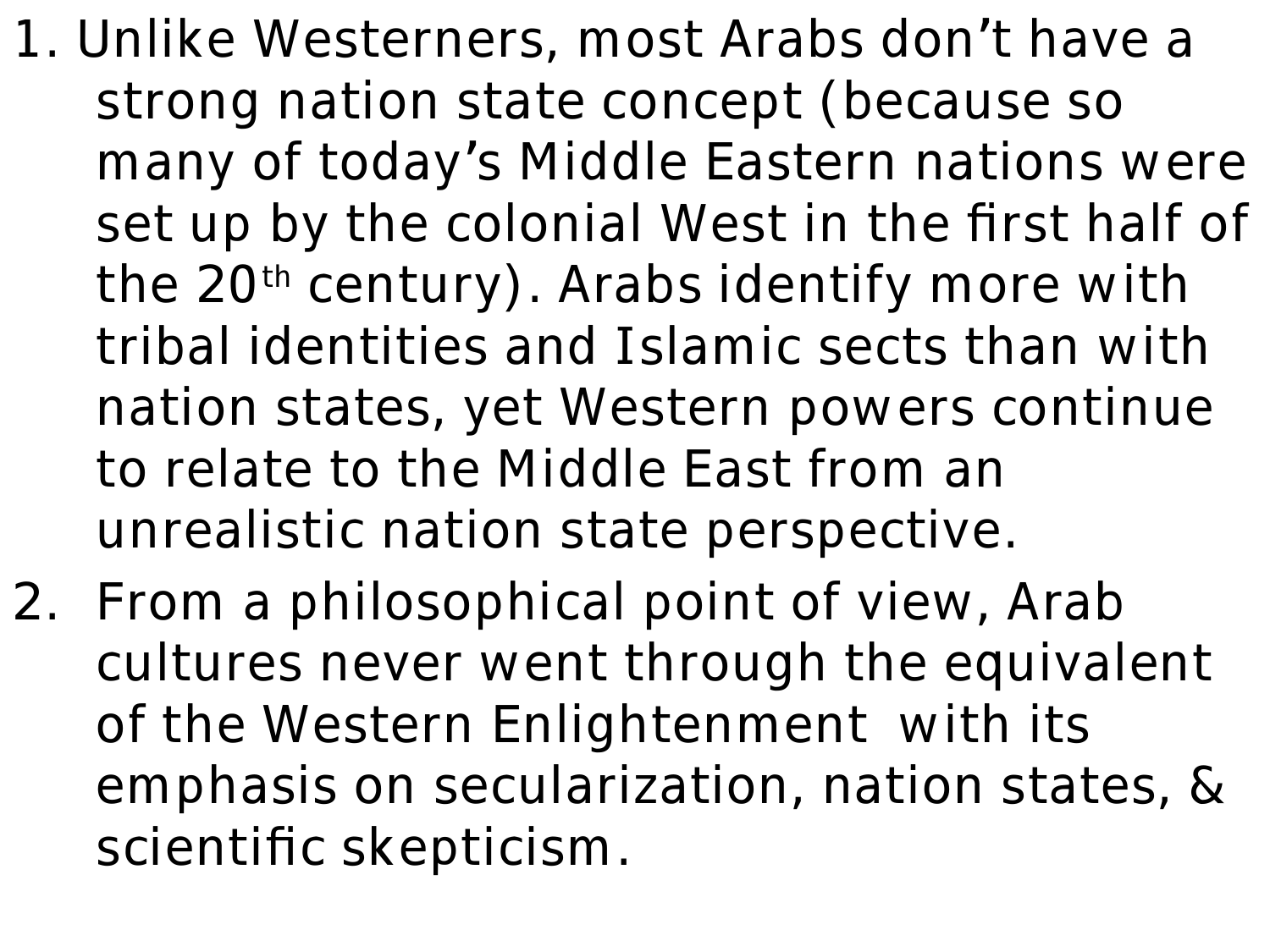

1. Unlike Westerners, most Arabs don’t have a strong nation state concept (because so many of today’s Middle Eastern nations were set up by the colonial West in the first half of the 20th century). Arabs identify more with tribal identities and Islamic sects than with nation states, yet Western powers continue to relate to the Middle East from an unrealistic nation state perspective.
From a philosophical point of view, Arab cultures never went through the equivalent of the Western Enlightenment  with its emphasis on secularization, nation states, & scientific skepticism.